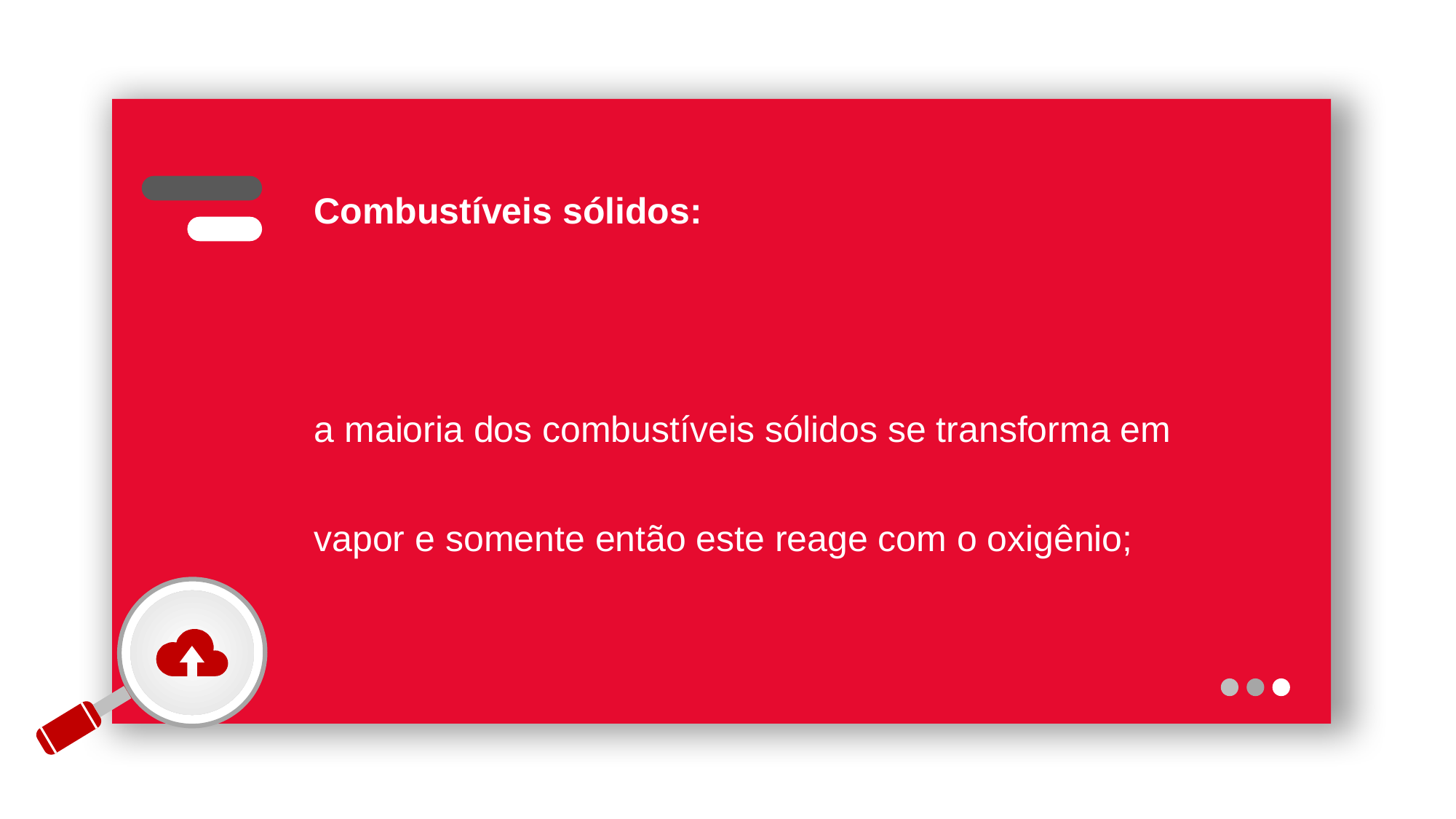

Combustíveis sólidos:

a maioria dos combustíveis sólidos se transforma em vapor e somente então este reage com o oxigênio;